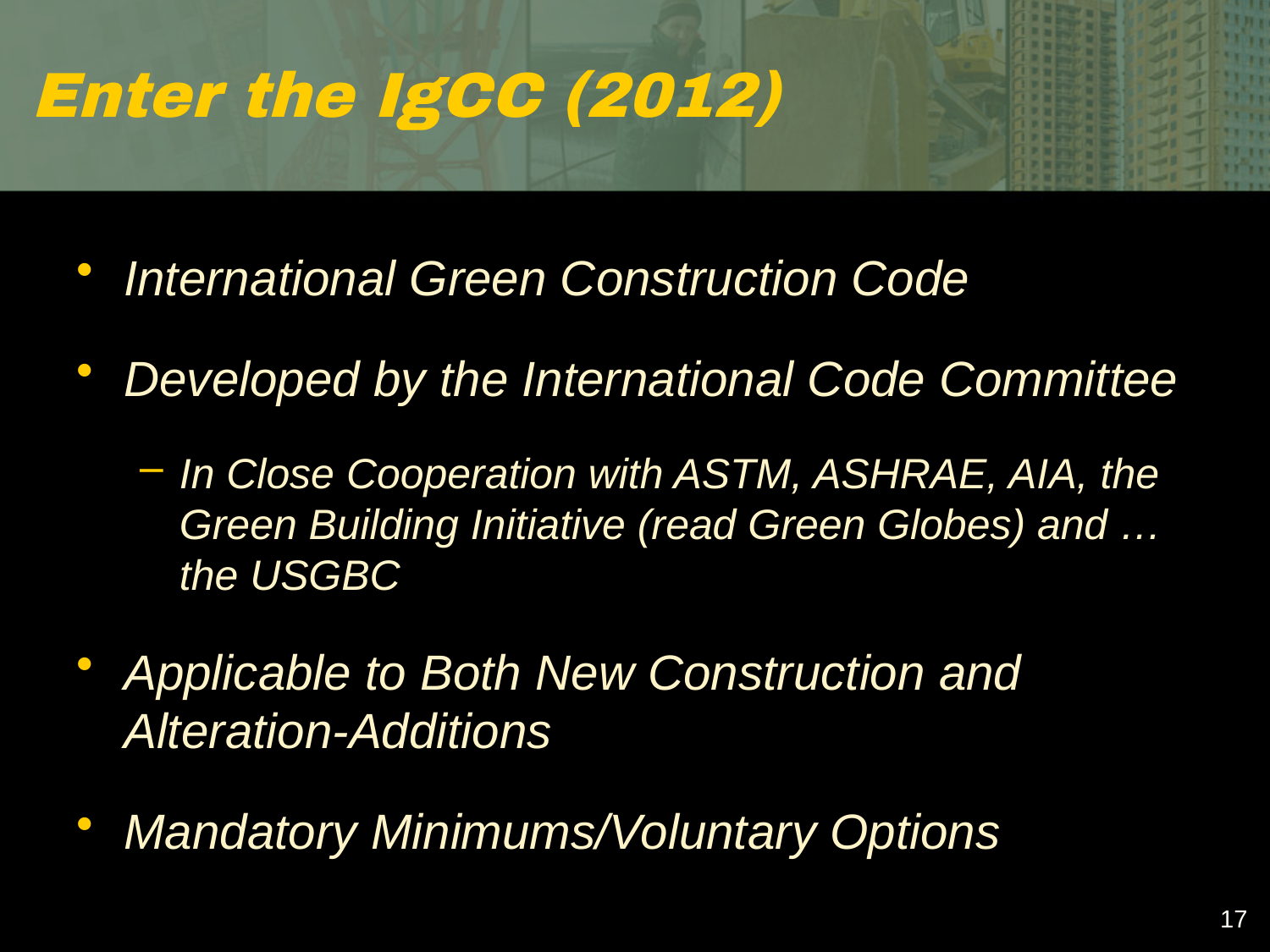

# Enter the IgCC (2012)
International Green Construction Code
Developed by the International Code Committee
In Close Cooperation with ASTM, ASHRAE, AIA, the Green Building Initiative (read Green Globes) and … the USGBC
Applicable to Both New Construction and Alteration-Additions
Mandatory Minimums/Voluntary Options

17